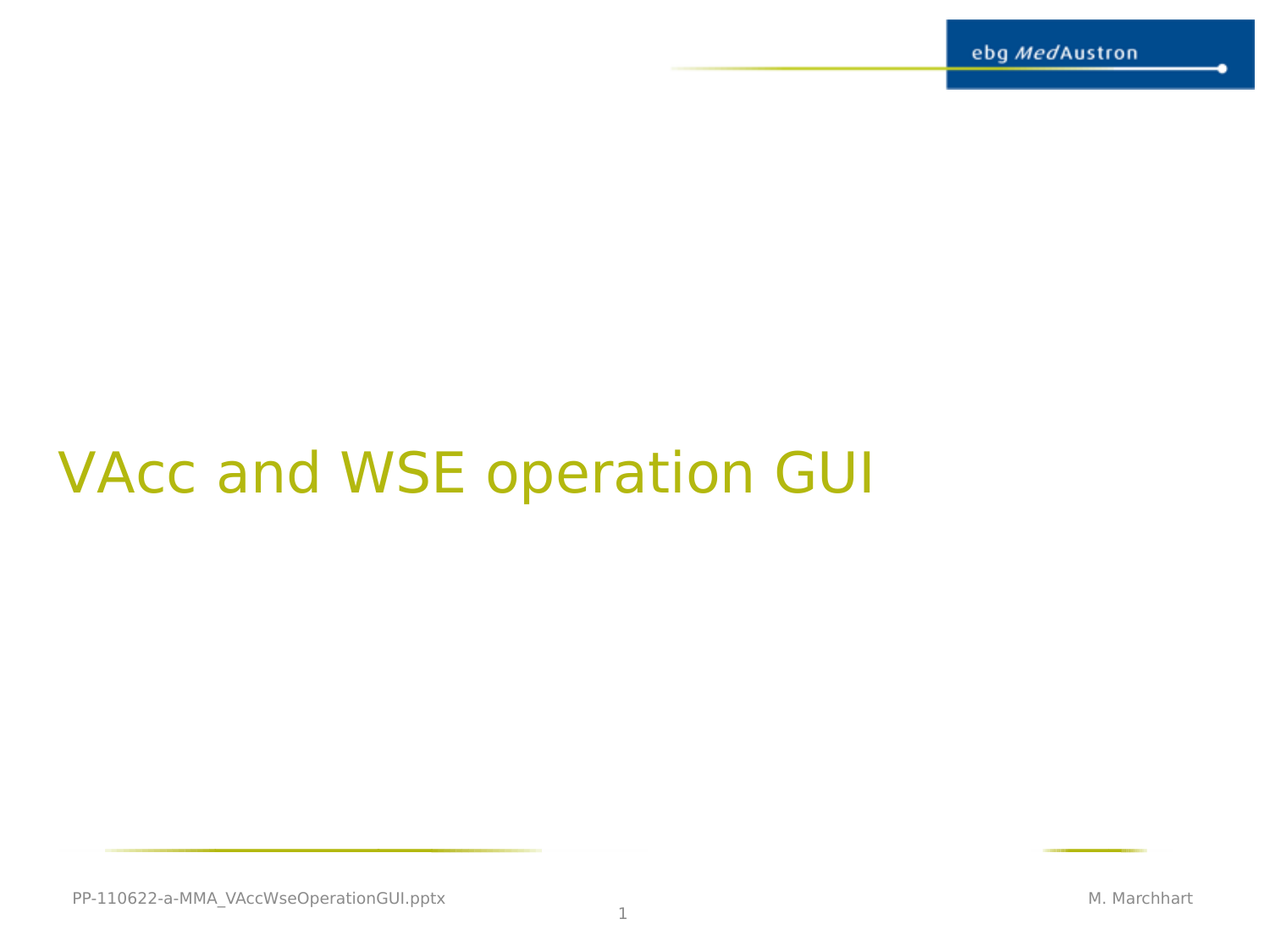

# VAcc and WSE operation GUI

PP-110622-a-MMA_VAccWseOperationGUI.pptx
M. Marchhart
1